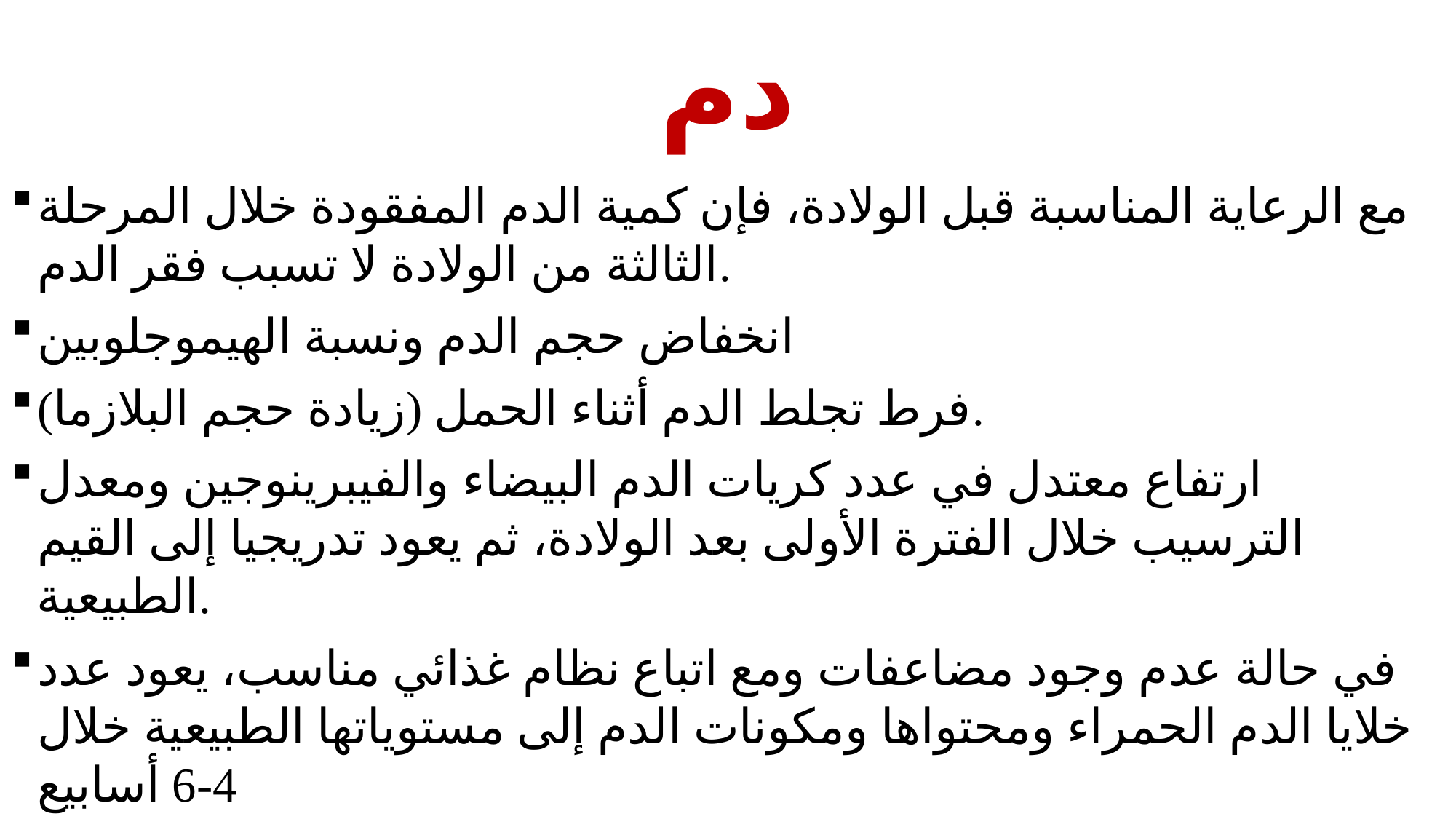

# دم
مع الرعاية المناسبة قبل الولادة، فإن كمية الدم المفقودة خلال المرحلة الثالثة من الولادة لا تسبب فقر الدم.
انخفاض حجم الدم ونسبة الهيموجلوبين
فرط تجلط الدم أثناء الحمل (زيادة حجم البلازما).
ارتفاع معتدل في عدد كريات الدم البيضاء والفيبرينوجين ومعدل الترسيب خلال الفترة الأولى بعد الولادة، ثم يعود تدريجيا إلى القيم الطبيعية.
في حالة عدم وجود مضاعفات ومع اتباع نظام غذائي مناسب، يعود عدد خلايا الدم الحمراء ومحتواها ومكونات الدم إلى مستوياتها الطبيعية خلال 4-6 أسابيع